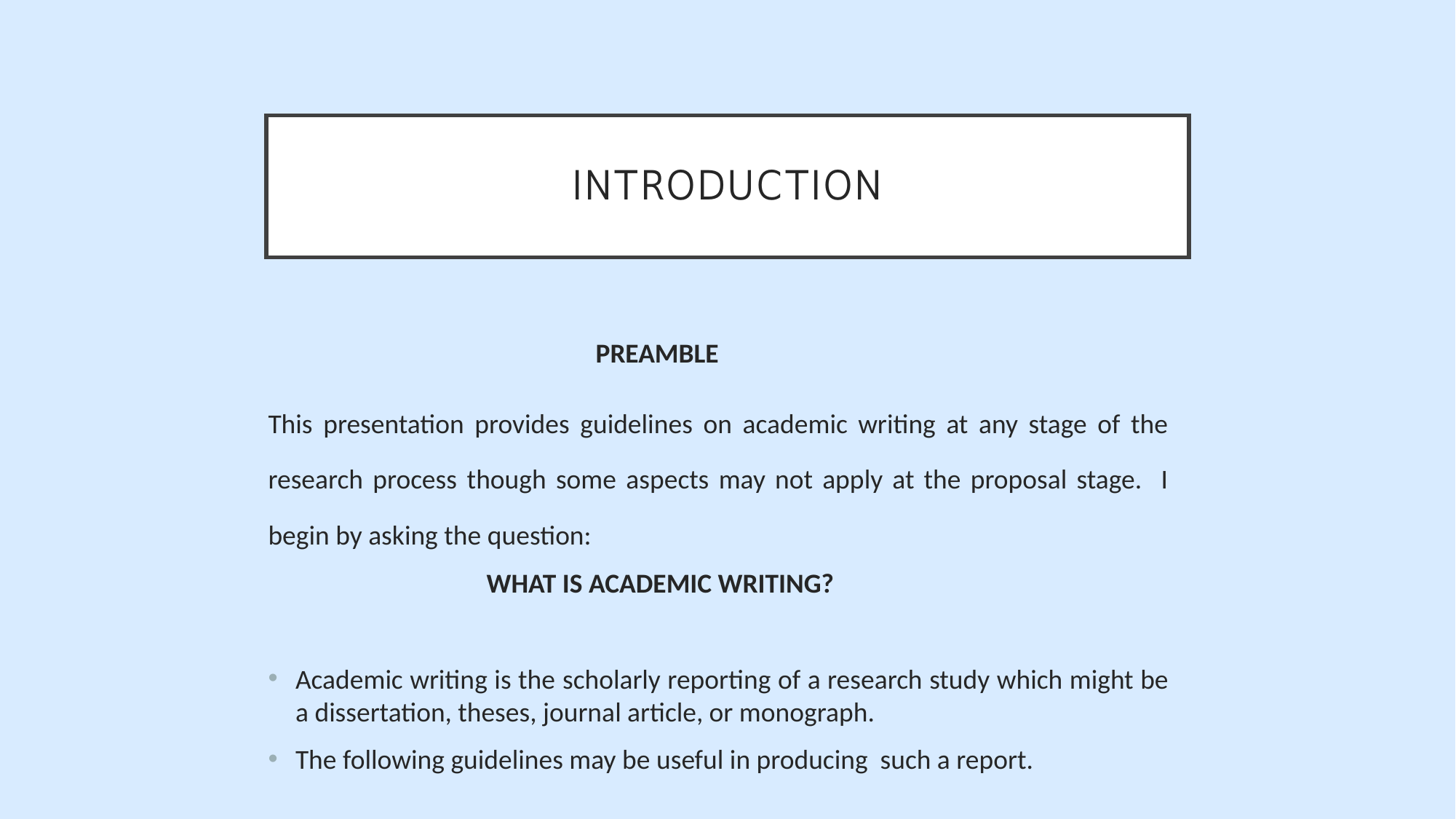

# INTRODUCTION
			PREAMBLE
This presentation provides guidelines on academic writing at any stage of the research process though some aspects may not apply at the proposal stage.  I begin by asking the question:
		WHAT IS ACADEMIC WRITING?

Academic writing is the scholarly reporting of a research study which might be a dissertation, theses, journal article, or monograph.
The following guidelines may be useful in producing  such a report.